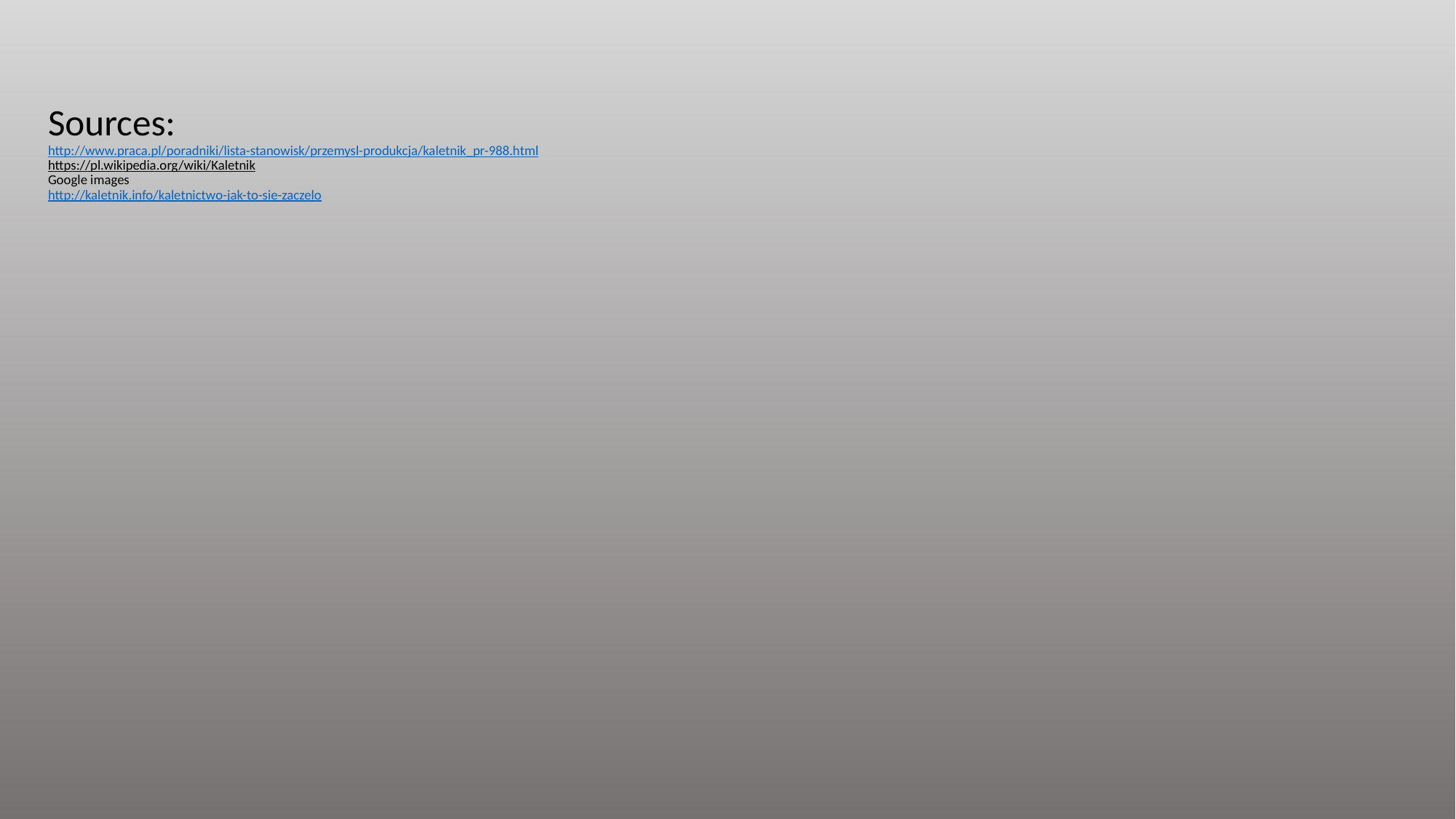

# Sources: http://www.praca.pl/poradniki/lista-stanowisk/przemysl-produkcja/kaletnik_pr-988.html https://pl.wikipedia.org/wiki/Kaletnik Google images http://kaletnik.info/kaletnictwo-jak-to-sie-zaczelo